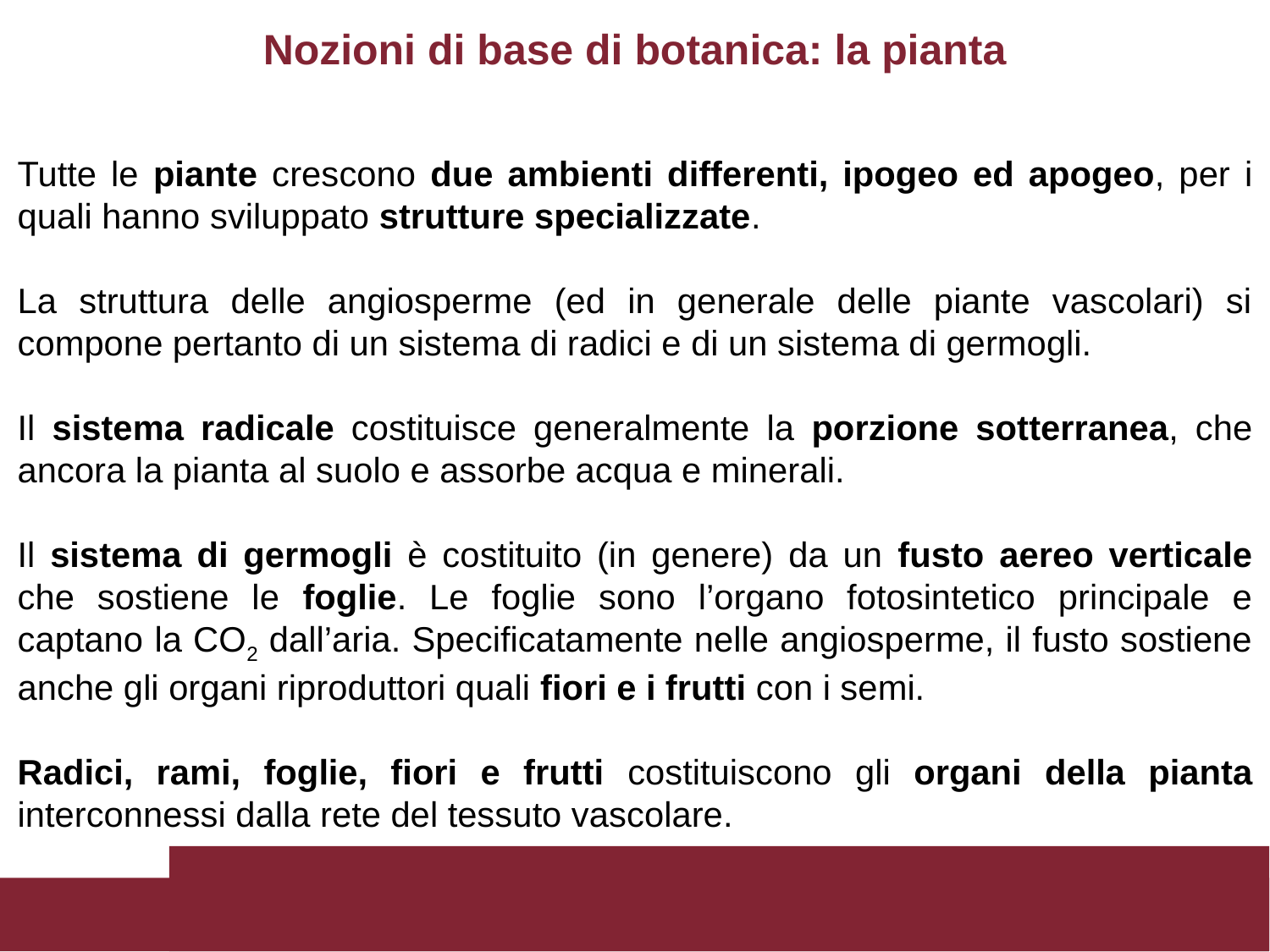

Nozioni di base di botanica: la pianta
Tutte le piante crescono due ambienti differenti, ipogeo ed apogeo, per i quali hanno sviluppato strutture specializzate.

La struttura delle angiosperme (ed in generale delle piante vascolari) si compone pertanto di un sistema di radici e di un sistema di germogli.

Il sistema radicale costituisce generalmente la porzione sotterranea, che ancora la pianta al suolo e assorbe acqua e minerali.

Il sistema di germogli è costituito (in genere) da un fusto aereo verticale che sostiene le foglie. Le foglie sono l’organo fotosintetico principale e captano la CO2 dall’aria. Specificatamente nelle angiosperme, il fusto sostiene anche gli organi riproduttori quali fiori e i frutti con i semi.

Radici, rami, foglie, fiori e frutti costituiscono gli organi della pianta interconnessi dalla rete del tessuto vascolare.